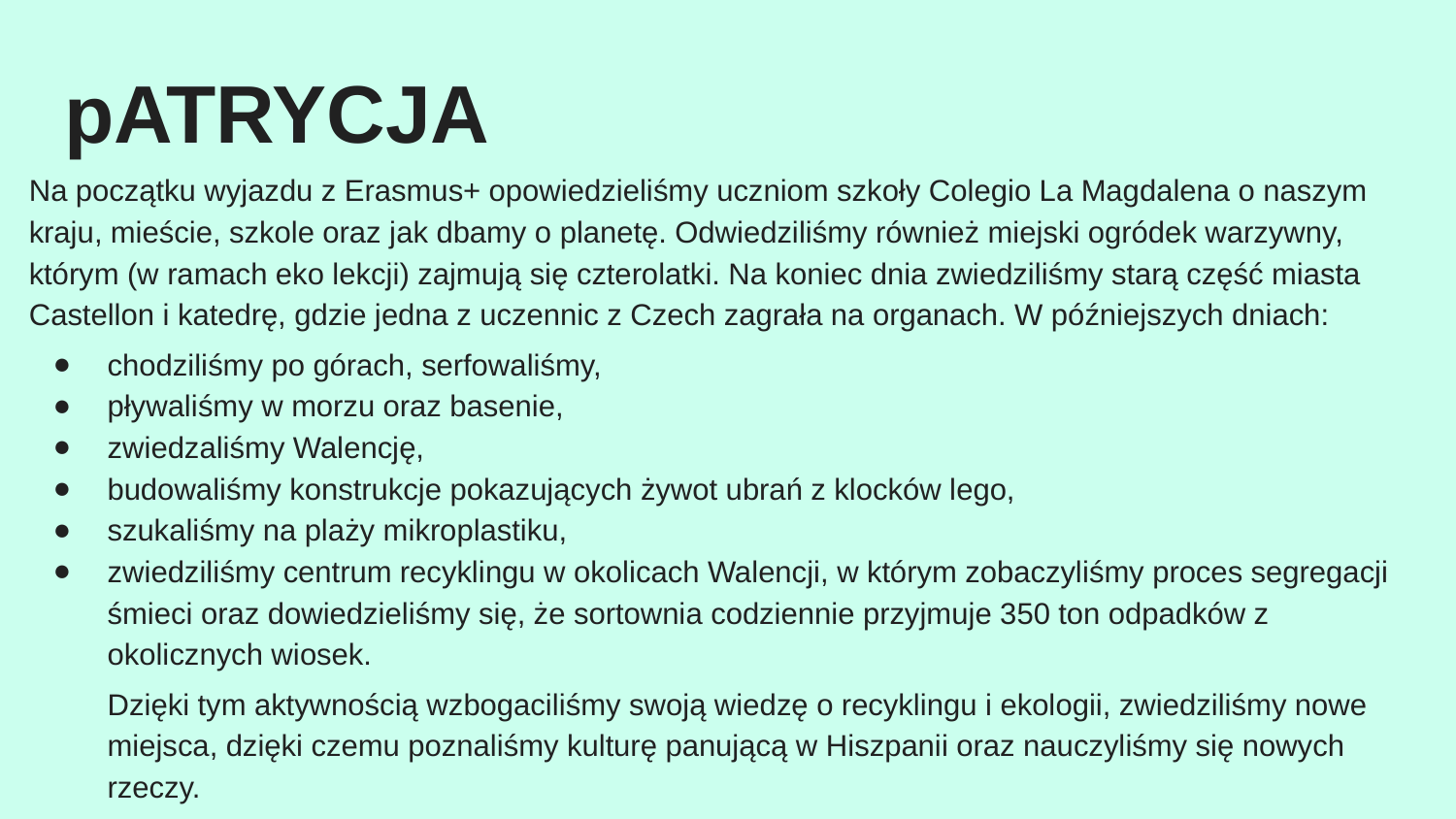

# pATRYCJA
Na początku wyjazdu z Erasmus+ opowiedzieliśmy uczniom szkoły Colegio La Magdalena o naszym kraju, mieście, szkole oraz jak dbamy o planetę. Odwiedziliśmy również miejski ogródek warzywny, którym (w ramach eko lekcji) zajmują się czterolatki. Na koniec dnia zwiedziliśmy starą część miasta Castellon i katedrę, gdzie jedna z uczennic z Czech zagrała na organach. W późniejszych dniach:
chodziliśmy po górach, serfowaliśmy,
pływaliśmy w morzu oraz basenie,
zwiedzaliśmy Walencję,
budowaliśmy konstrukcje pokazujących żywot ubrań z klocków lego,
szukaliśmy na plaży mikroplastiku,
zwiedziliśmy centrum recyklingu w okolicach Walencji, w którym zobaczyliśmy proces segregacji śmieci oraz dowiedzieliśmy się, że sortownia codziennie przyjmuje 350 ton odpadków z okolicznych wiosek.
Dzięki tym aktywnością wzbogaciliśmy swoją wiedzę o recyklingu i ekologii, zwiedziliśmy nowe miejsca, dzięki czemu poznaliśmy kulturę panującą w Hiszpanii oraz nauczyliśmy się nowych rzeczy.